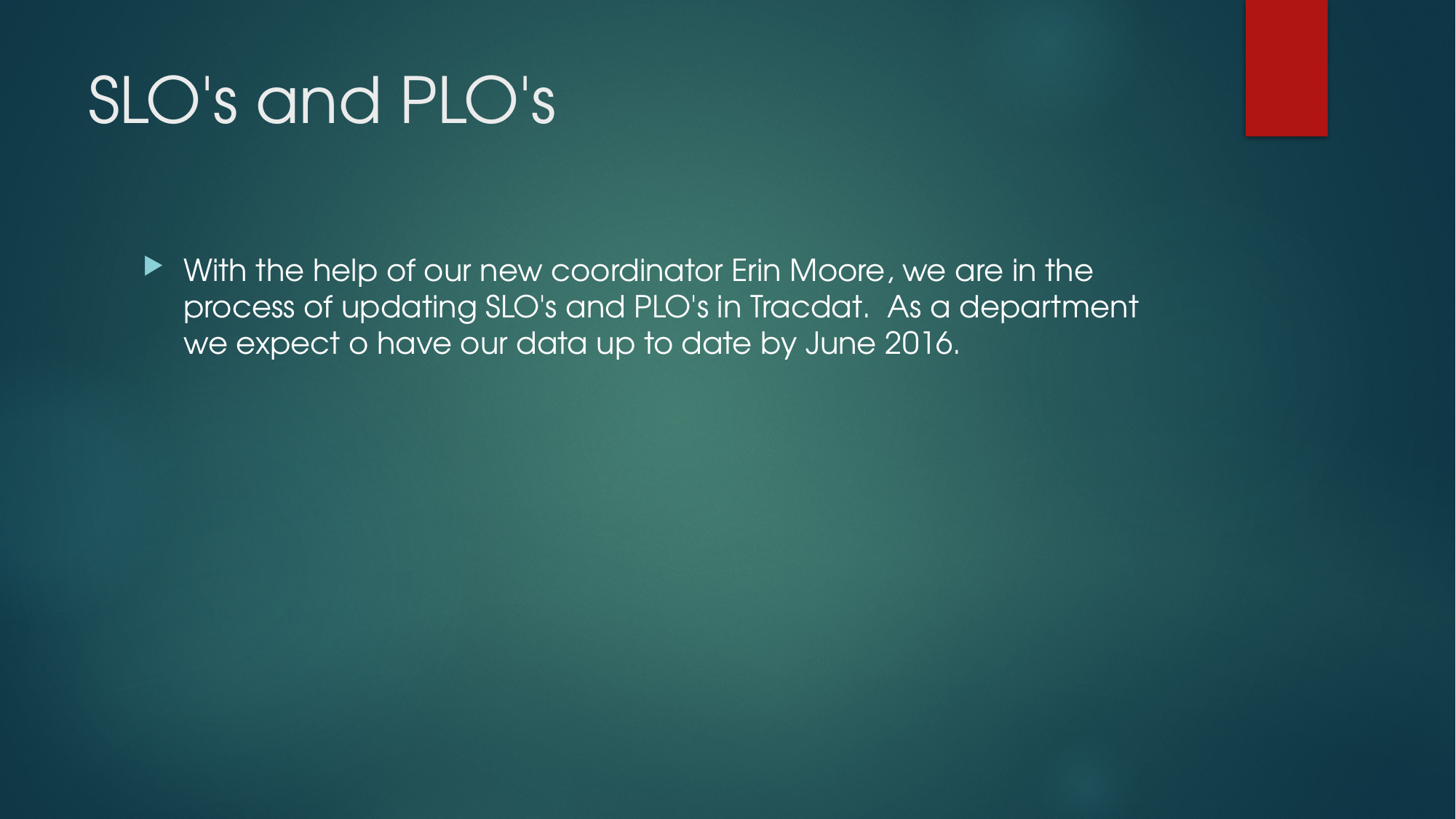

# SLO's and PLO's
With the help of our new coordinator Erin Moore, we are in the process of updating SLO's and PLO's in Tracdat.  As a department we expect o have our data up to date by June 2016.